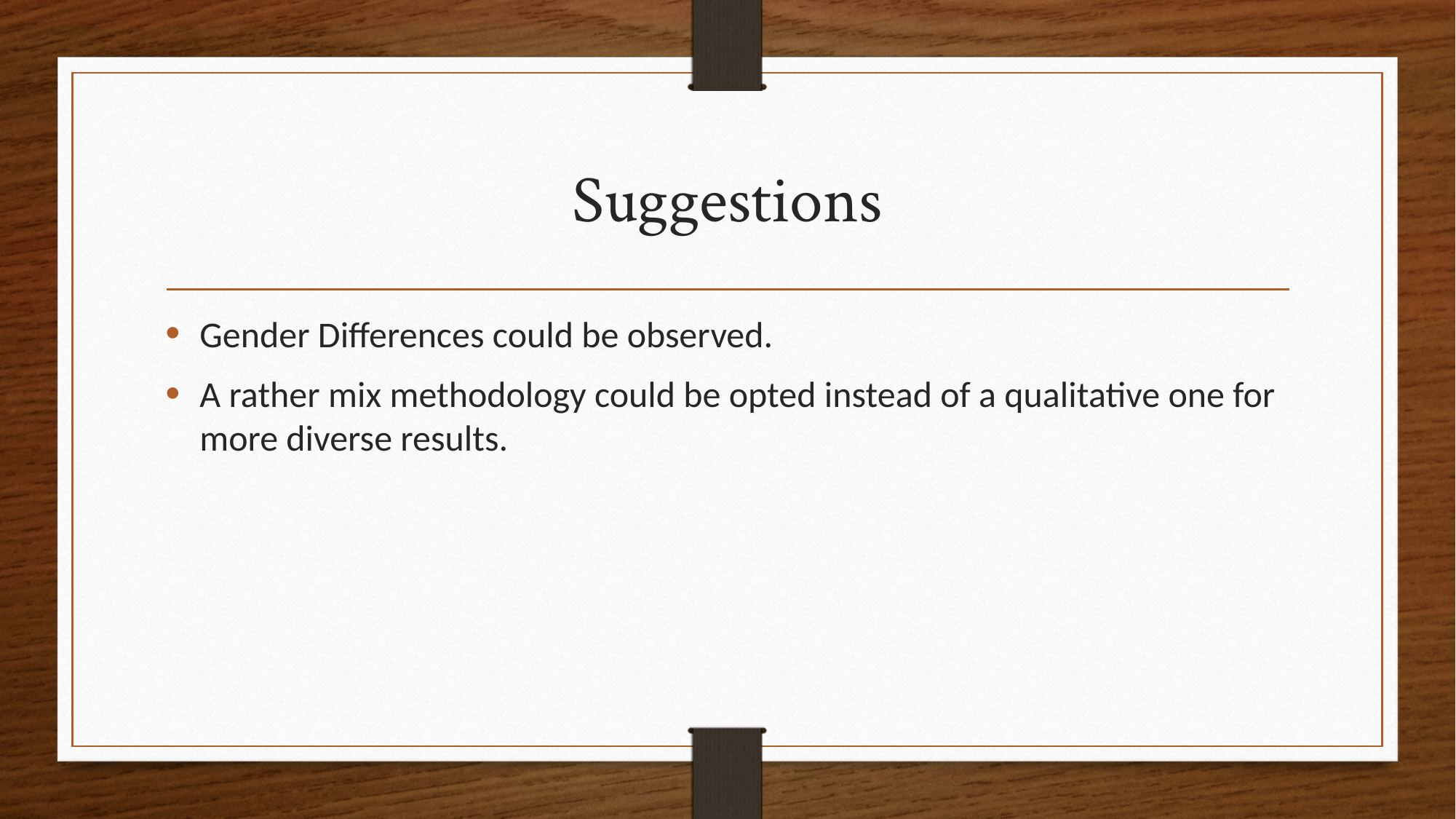

# Suggestions
Gender Differences could be observed.
A rather mix methodology could be opted instead of a qualitative one for more diverse results.